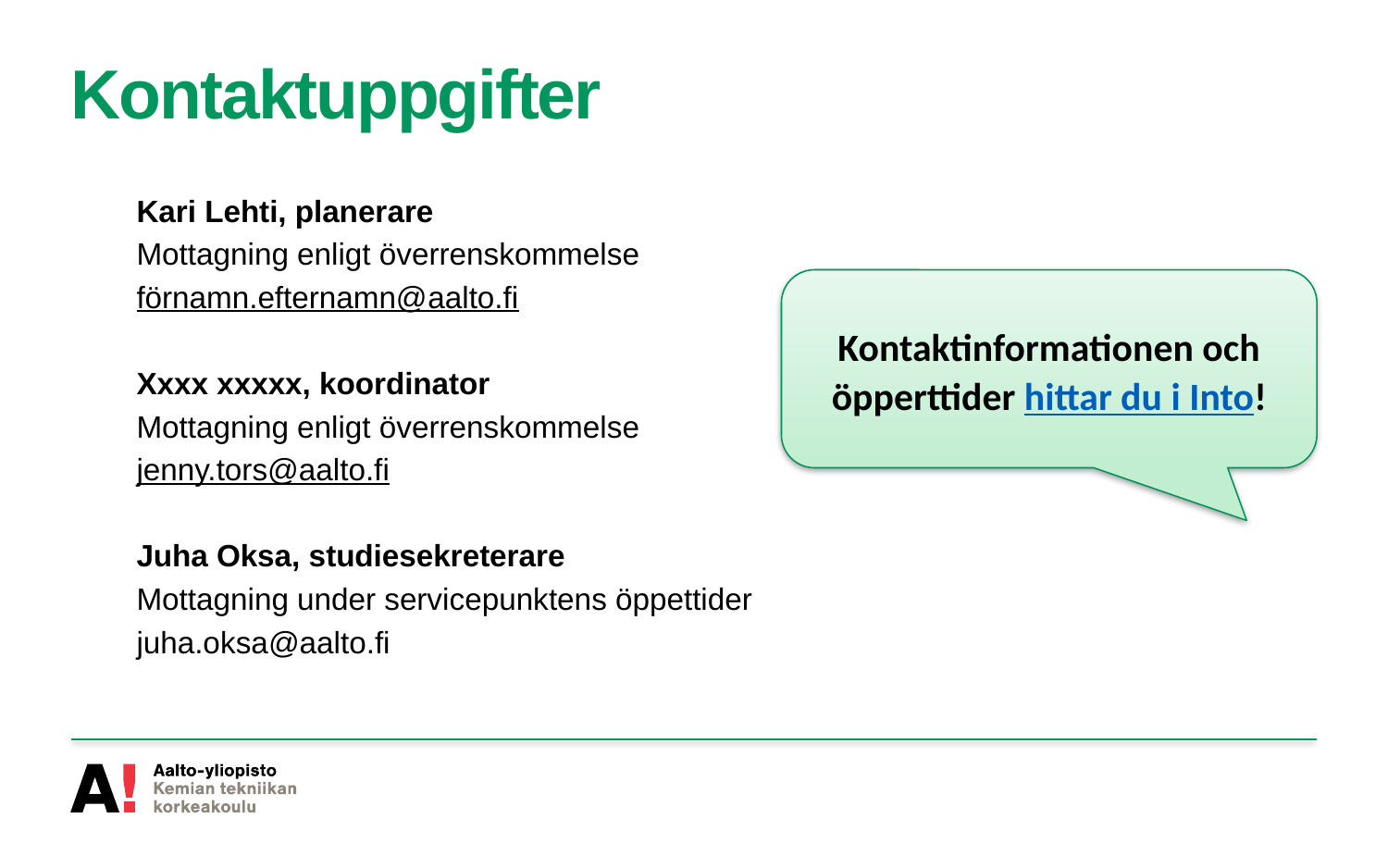

# Kontaktuppgifter
Kari Lehti, planerare
Mottagning enligt överrenskommelse
förnamn.efternamn@aalto.fi

Xxxx xxxxx, koordinator
Mottagning enligt överrenskommelse
jenny.tors@aalto.fi

Juha Oksa, studiesekreterare
Mottagning under servicepunktens öppettider
juha.oksa@aalto.fi

Kontaktinformationen och öpperttider hittar du i Into!